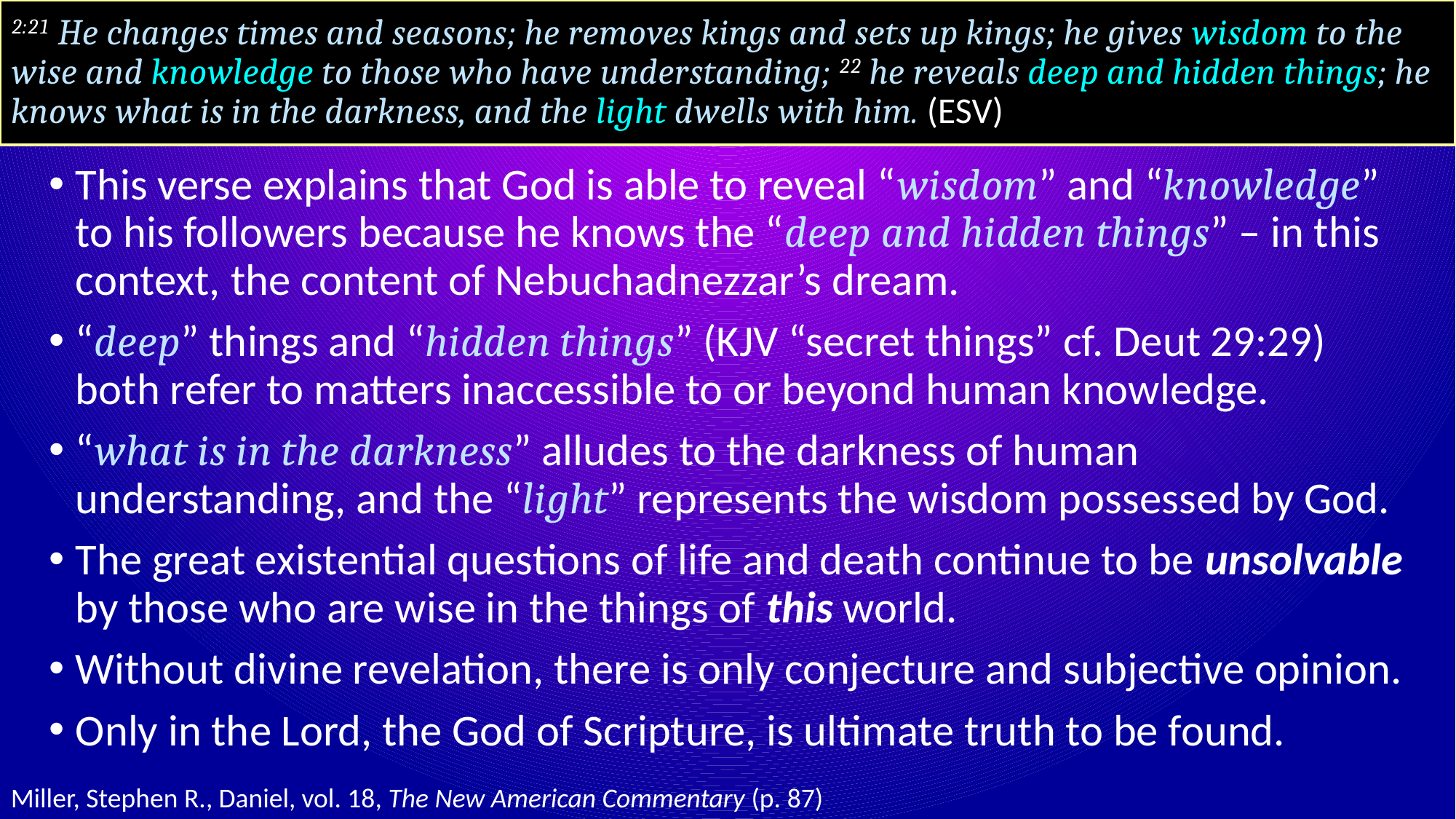

# 2:21 He changes times and seasons; he removes kings and sets up kings; he gives wisdom to the wise and knowledge to those who have understanding; 22 he reveals deep and hidden things; he knows what is in the darkness, and the light dwells with him. (ESV)
This verse explains that God is able to reveal “wisdom” and “knowledge” to his followers because he knows the “deep and hidden things” – in this context, the content of Nebuchadnezzar’s dream.
“deep” things and “hidden things” (KJV “secret things” cf. Deut 29:29) both refer to matters inaccessible to or beyond human knowledge.
“what is in the darkness” alludes to the darkness of human understanding, and the “light” represents the wisdom possessed by God.
The great existential questions of life and death continue to be unsolvable by those who are wise in the things of this world.
Without divine revelation, there is only conjecture and subjective opinion.
Only in the Lord, the God of Scripture, is ultimate truth to be found.
Miller, Stephen R., Daniel, vol. 18, The New American Commentary (p. 87)